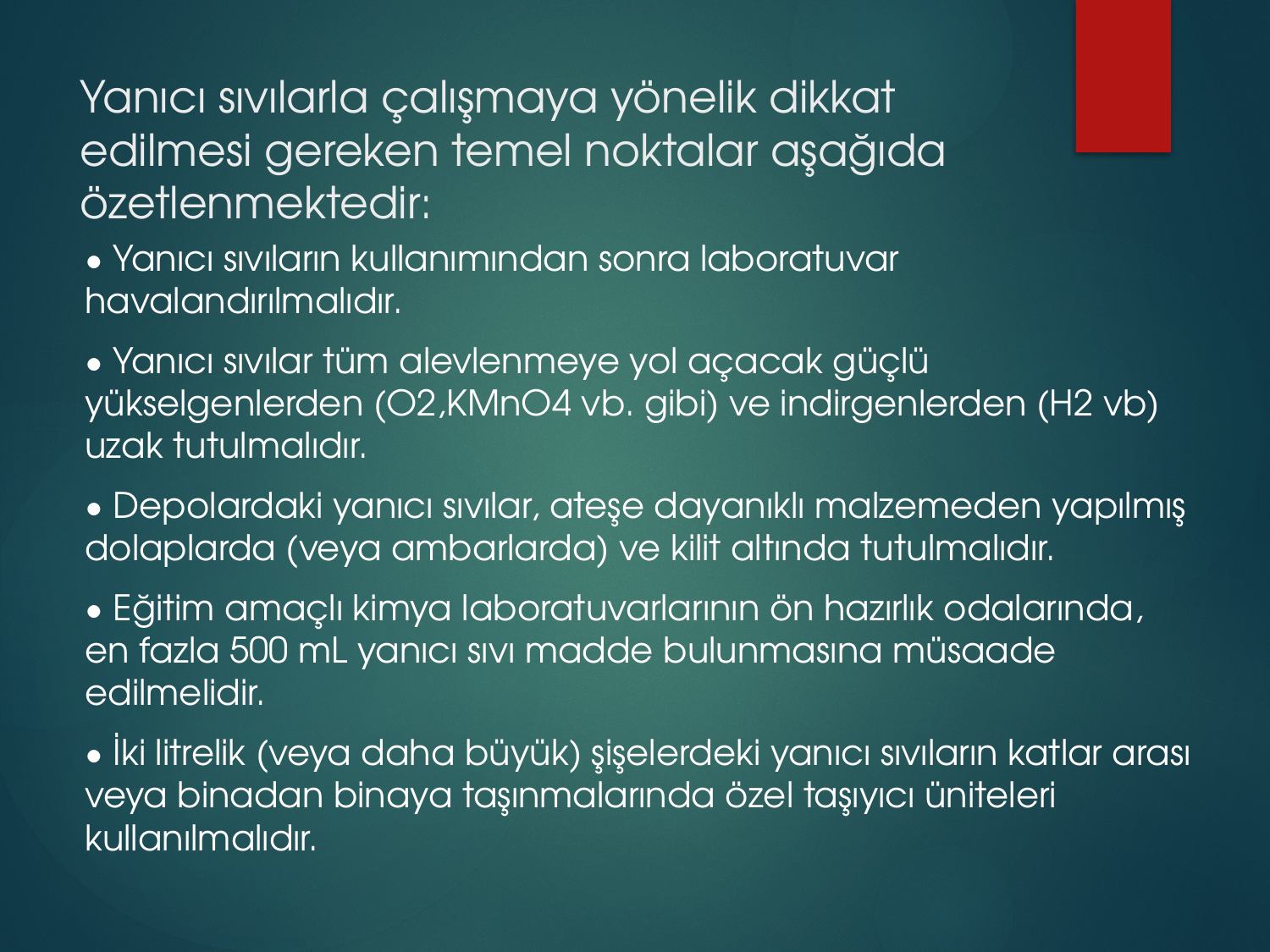

# Yanıcı sıvılarla çalışmaya yönelik dikkat edilmesi gereken temel noktalar aşağıda özetlenmektedir:
• Yanıcı sıvıların kullanımından sonra laboratuvar havalandırılmalıdır.
• Yanıcı sıvılar tüm alevlenmeye yol açacak güçlü yükselgenlerden (O2,KMnO4 vb. gibi) ve indirgenlerden (H2 vb) uzak tutulmalıdır.
• Depolardaki yanıcı sıvılar, ateşe dayanıklı malzemeden yapılmış dolaplarda (veya ambarlarda) ve kilit altında tutulmalıdır.
• Eğitim amaçlı kimya laboratuvarlarının ön hazırlık odalarında, en fazla 500 mL yanıcı sıvı madde bulunmasına müsaade edilmelidir.
• İki litrelik (veya daha büyük) şişelerdeki yanıcı sıvıların katlar arası veya binadan binaya taşınmalarında özel taşıyıcı üniteleri kullanılmalıdır.